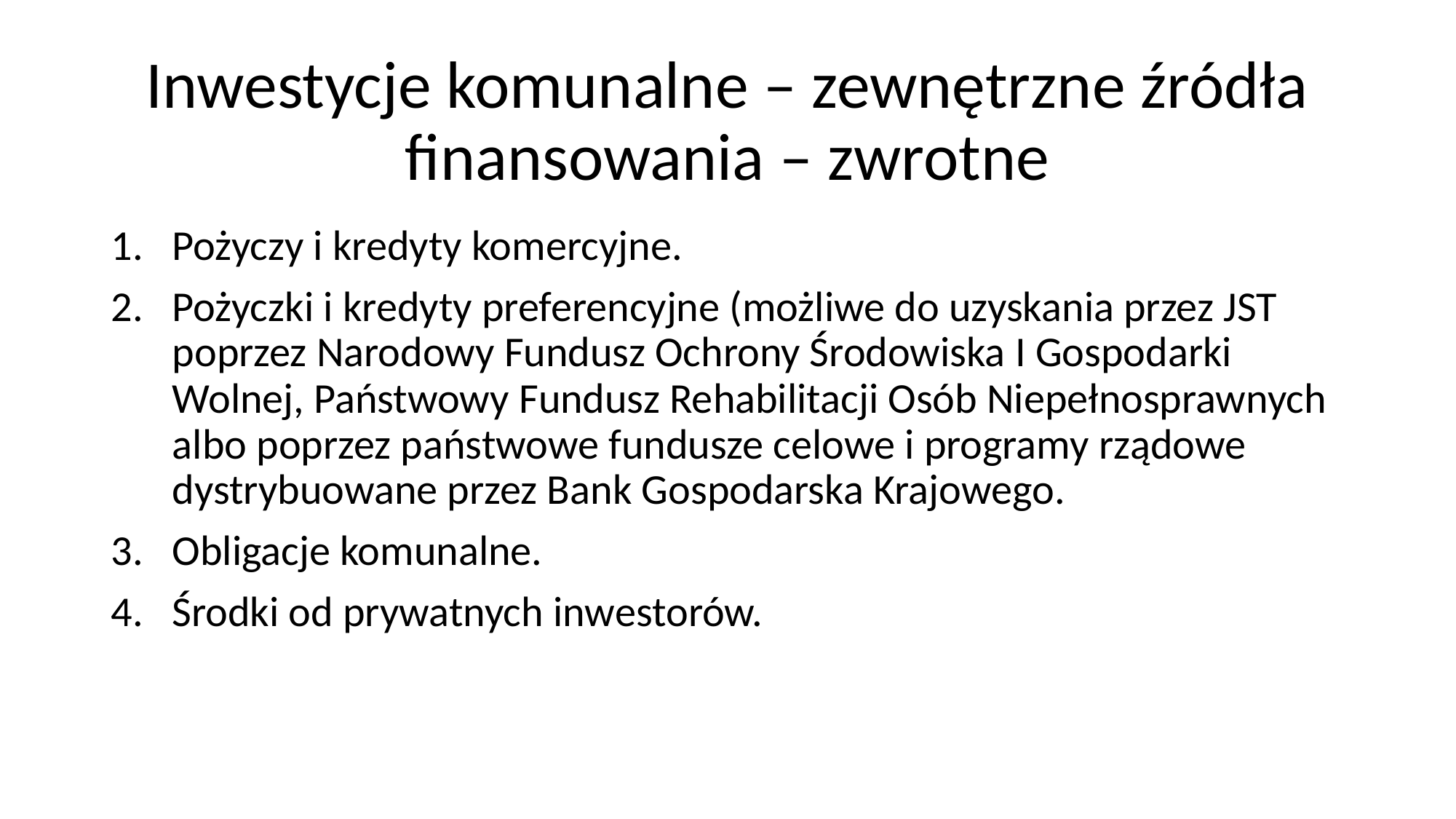

# Inwestycje komunalne – zewnętrzne źródła finansowania – zwrotne
Pożyczy i kredyty komercyjne.
Pożyczki i kredyty preferencyjne (możliwe do uzyskania przez JST poprzez Narodowy Fundusz Ochrony Środowiska I Gospodarki Wolnej, Państwowy Fundusz Rehabilitacji Osób Niepełnosprawnych albo poprzez państwowe fundusze celowe i programy rządowe dystrybuowane przez Bank Gospodarska Krajowego.
Obligacje komunalne.
Środki od prywatnych inwestorów.